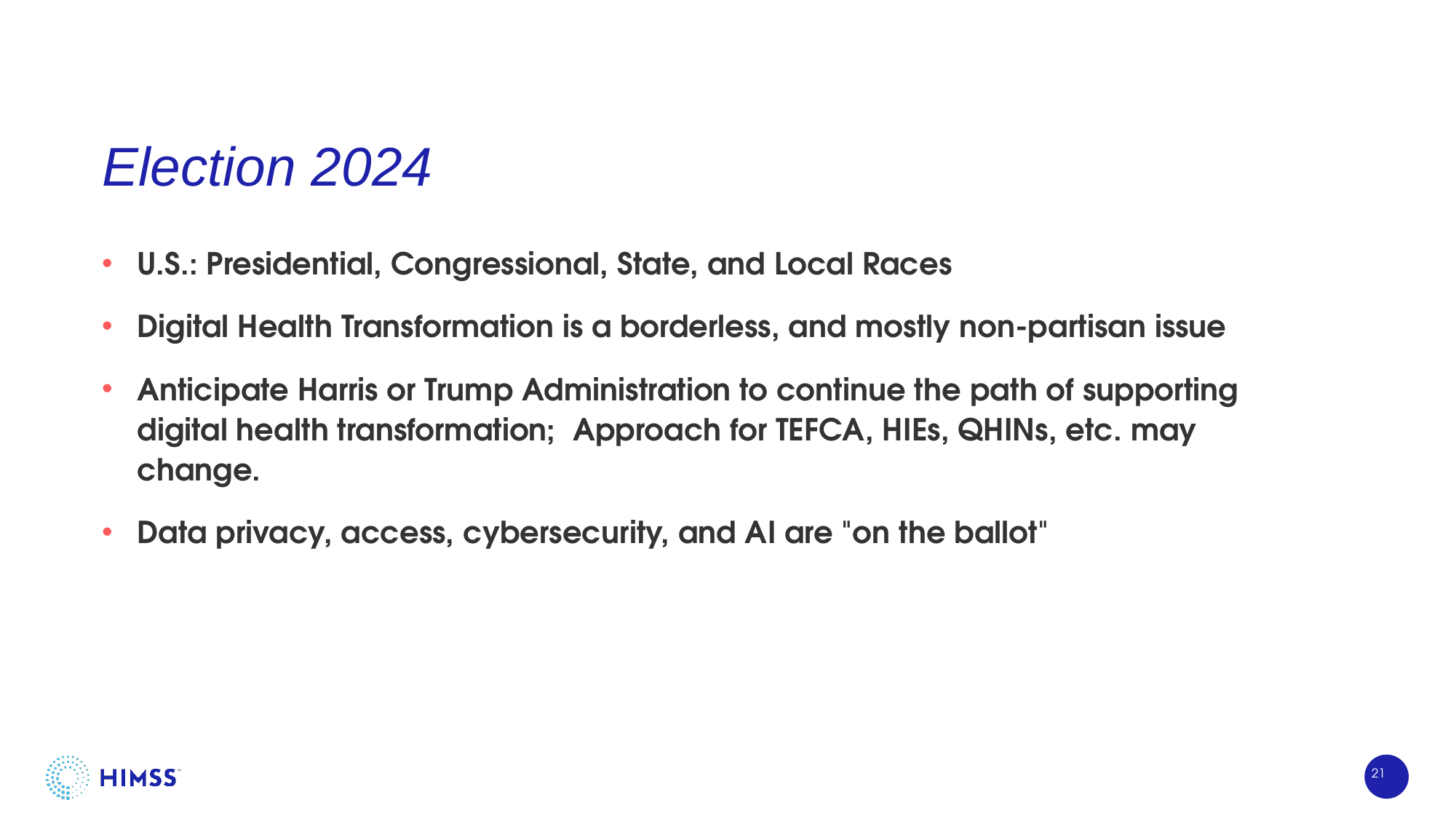

# Election 2024
U.S.: Presidential, Congressional, State, and Local Races
Digital Health Transformation is a borderless, and mostly non-partisan issue
Anticipate Harris or Trump Administration to continue the path of supporting digital health transformation;  Approach for TEFCA, HIEs, QHINs, etc. may change.
Data privacy, access, cybersecurity, and AI are "on the ballot"
21